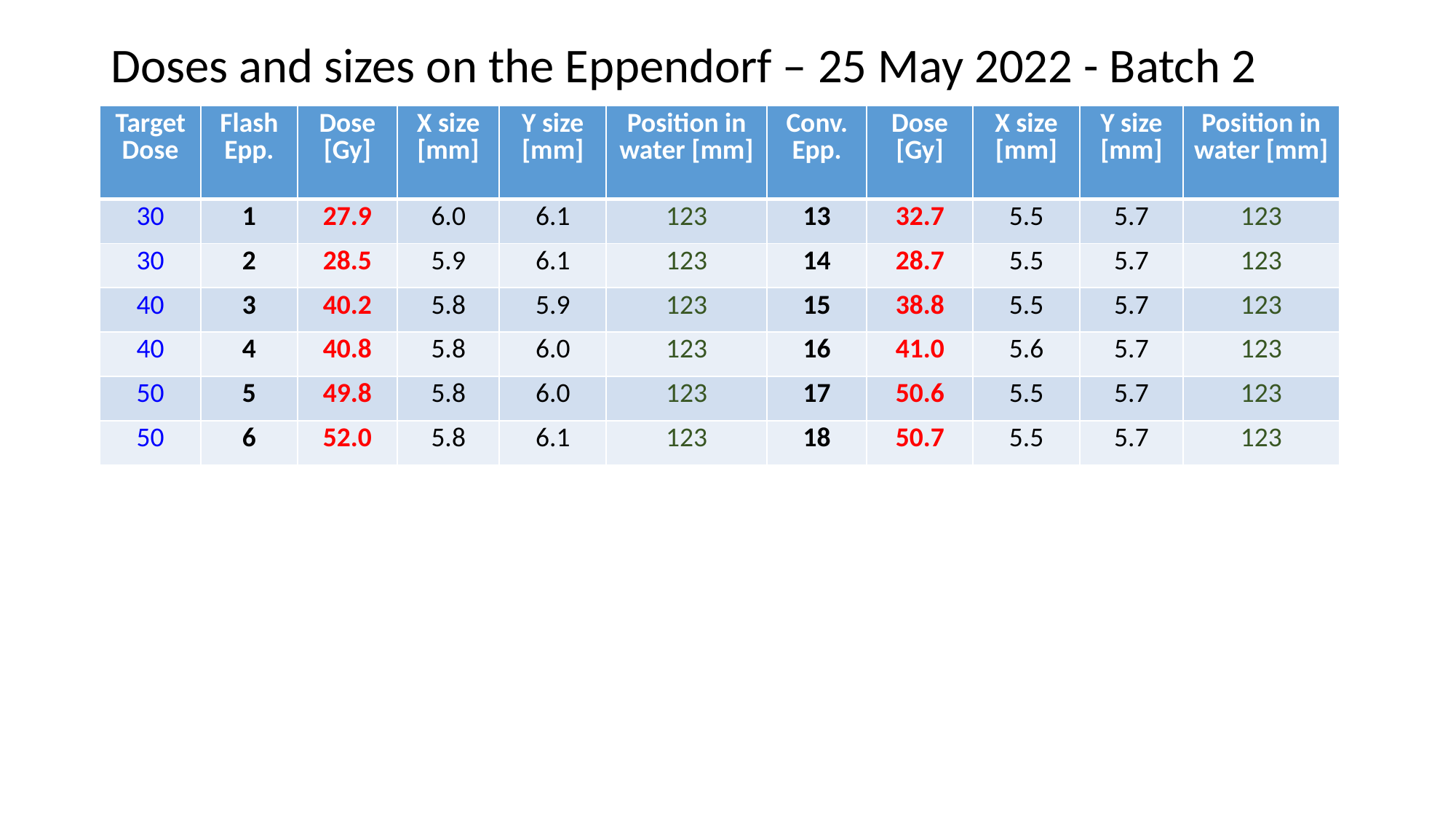

# Doses and sizes on the Eppendorf – 25 May 2022 - Batch 2
| Target Dose | Flash Epp. | Dose [Gy] | X size [mm] | Y size [mm] | Position in water [mm] | Conv. Epp. | Dose [Gy] | X size [mm] | Y size [mm] | Position in water [mm] |
| --- | --- | --- | --- | --- | --- | --- | --- | --- | --- | --- |
| 30 | 1 | 27.9 | 6.0 | 6.1 | 123 | 13 | 32.7 | 5.5 | 5.7 | 123 |
| 30 | 2 | 28.5 | 5.9 | 6.1 | 123 | 14 | 28.7 | 5.5 | 5.7 | 123 |
| 40 | 3 | 40.2 | 5.8 | 5.9 | 123 | 15 | 38.8 | 5.5 | 5.7 | 123 |
| 40 | 4 | 40.8 | 5.8 | 6.0 | 123 | 16 | 41.0 | 5.6 | 5.7 | 123 |
| 50 | 5 | 49.8 | 5.8 | 6.0 | 123 | 17 | 50.6 | 5.5 | 5.7 | 123 |
| 50 | 6 | 52.0 | 5.8 | 6.1 | 123 | 18 | 50.7 | 5.5 | 5.7 | 123 |